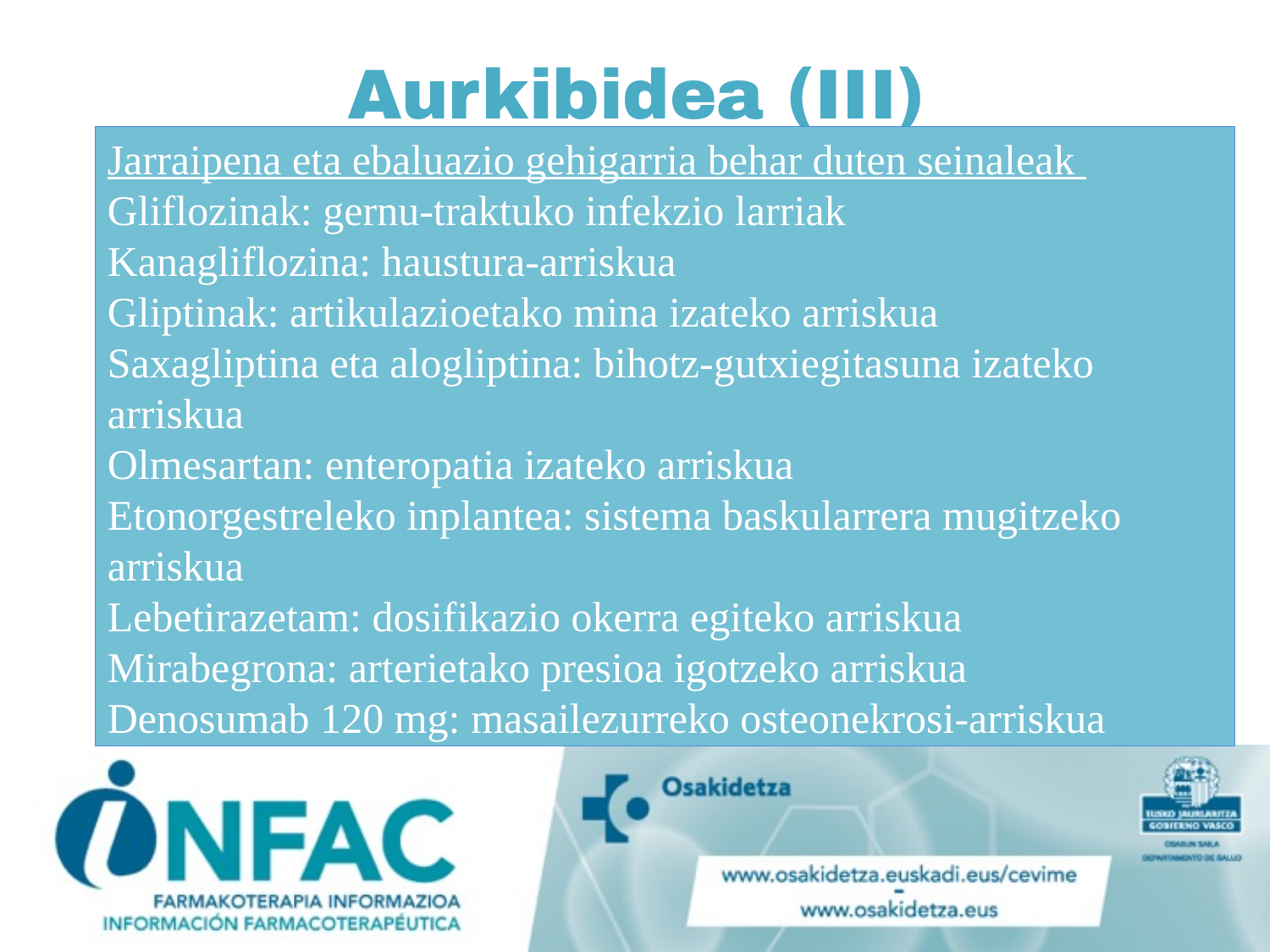

# Aurkibidea (III)
Jarraipena eta ebaluazio gehigarria behar duten seinaleak
Gliflozinak: gernu-traktuko infekzio larriak
Kanagliflozina: haustura-arriskua
Gliptinak: artikulazioetako mina izateko arriskua
Saxagliptina eta alogliptina: bihotz-gutxiegitasuna izateko arriskua
Olmesartan: enteropatia izateko arriskua
Etonorgestreleko inplantea: sistema baskularrera mugitzeko arriskua
Lebetirazetam: dosifikazio okerra egiteko arriskua
Mirabegrona: arterietako presioa igotzeko arriskua
Denosumab 120 mg: masailezurreko osteonekrosi-arriskua